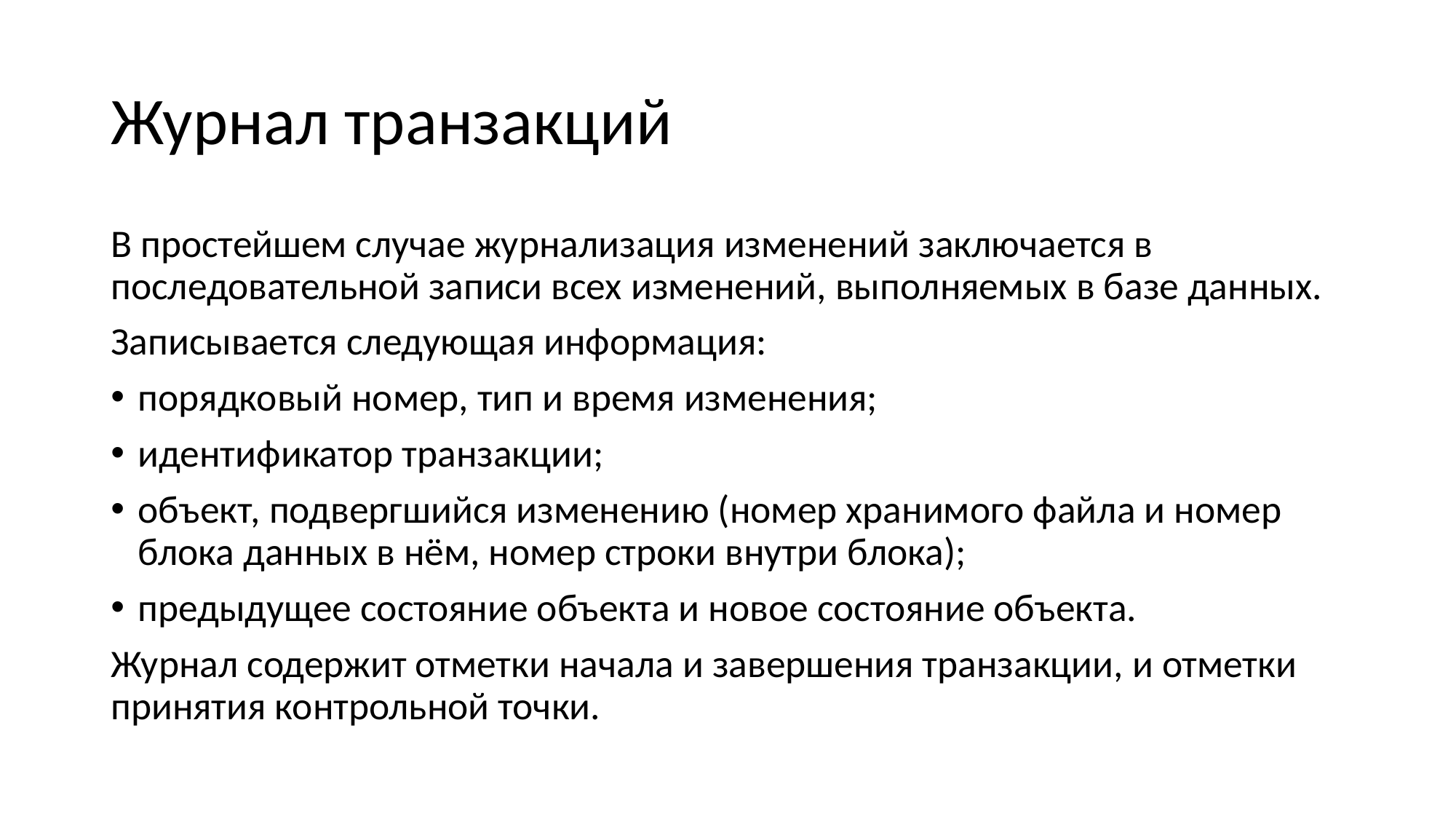

# Журнал транзакций
В простейшем случае журнализация изменений заключается в последовательной записи всех изменений, выполняемых в базе данных.
Записывается следующая информация:
порядковый номер, тип и время изменения;
идентификатор транзакции;
объект, подвергшийся изменению (номер хранимого файла и номер блока данных в нём, номер строки внутри блока);
предыдущее состояние объекта и новое состояние объекта.
Журнал содержит отметки начала и завершения транзакции, и отметки принятия контрольной точки.